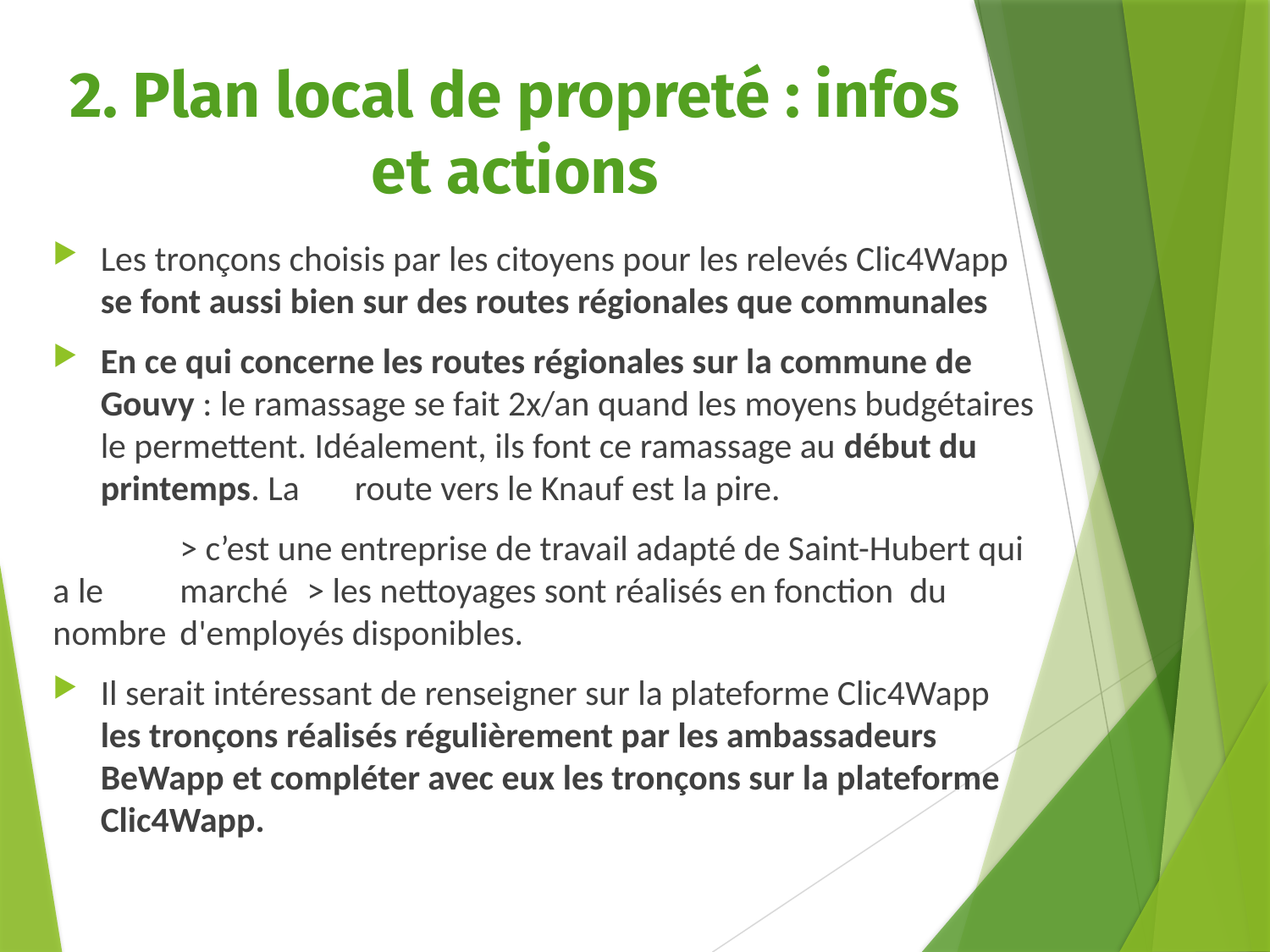

# 2. Plan local de propreté : infos et actions
Les tronçons choisis par les citoyens pour les relevés Clic4Wapp se font aussi bien sur des routes régionales que communales
En ce qui concerne les routes régionales sur la commune de Gouvy : le ramassage se fait 2x/an quand les moyens budgétaires le permettent. Idéalement, ils font ce ramassage au début du printemps. La 	route vers le Knauf est la pire.
	> c’est une entreprise de travail adapté de Saint-Hubert qui a le 	marché 	> les nettoyages sont réalisés en fonction  du nombre 	d'employés disponibles.
Il serait intéressant de renseigner sur la plateforme Clic4Wapp les tronçons réalisés régulièrement par les ambassadeurs BeWapp et compléter avec eux les tronçons sur la plateforme Clic4Wapp.